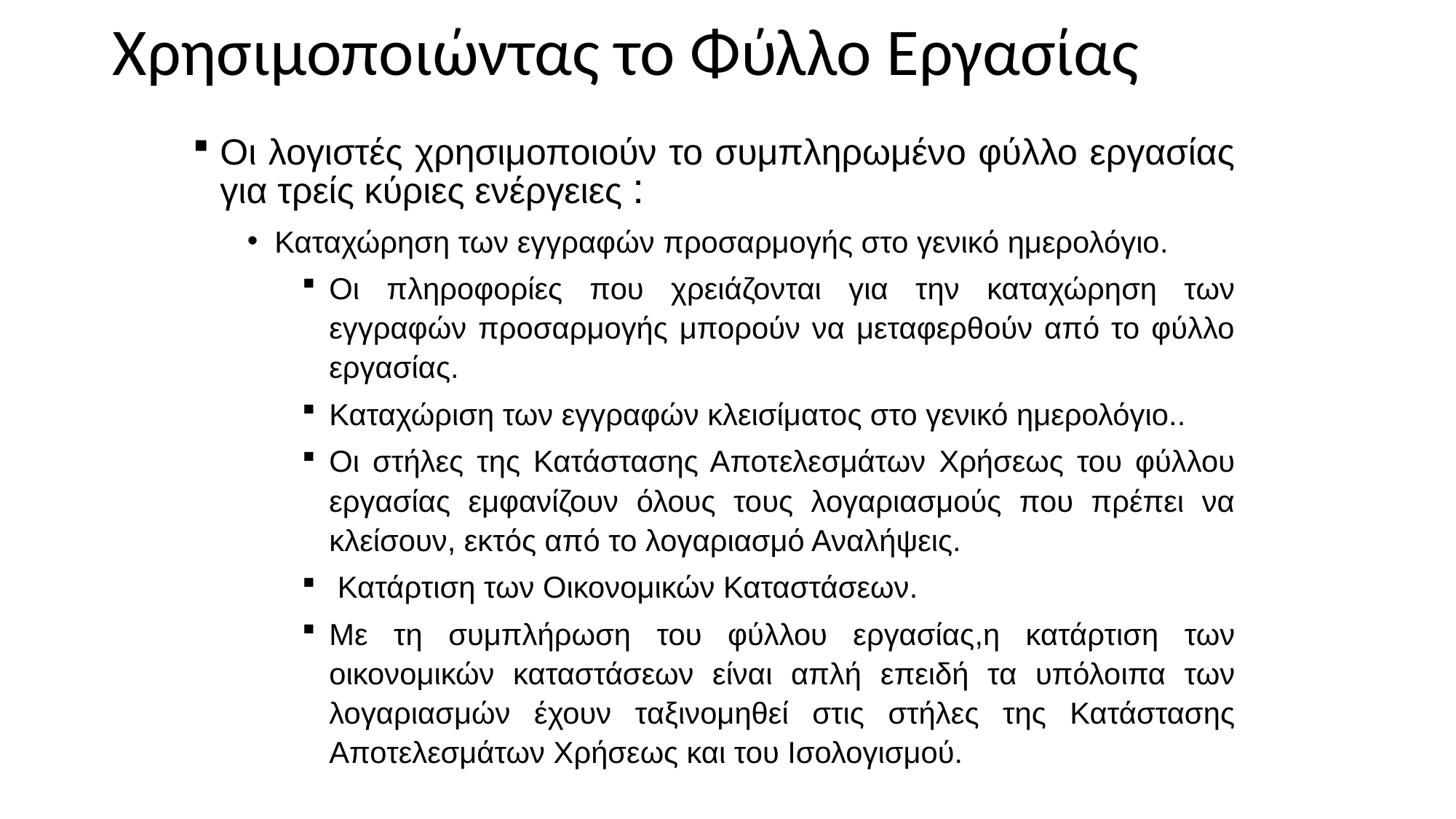

# Χρησιμοποιώντας το Φύλλο Εργασίας
Οι λογιστές χρησιμοποιούν το συμπληρωμένο φύλλο εργασίας για τρείς κύριες ενέργειες :
Καταχώρηση των εγγραφών προσαρμογής στο γενικό ημερολόγιο.
Οι πληροφορίες που χρειάζονται για την καταχώρηση των εγγραφών προσαρμογής μπορούν να μεταφερθούν από το φύλλο εργασίας.
Καταχώριση των εγγραφών κλεισίματος στο γενικό ημερολόγιο..
Οι στήλες της Κατάστασης Αποτελεσμάτων Χρήσεως του φύλλου εργασίας εμφανίζουν όλους τους λογαριασμούς που πρέπει να κλείσουν, εκτός από το λογαριασμό Αναλήψεις.
 Κατάρτιση των Οικονομικών Καταστάσεων.
Με τη συμπλήρωση του φύλλου εργασίας,η κατάρτιση των οικονομικών καταστάσεων είναι απλή επειδή τα υπόλοιπα των λογαριασμών έχουν ταξινομηθεί στις στήλες της Κατάστασης Αποτελεσμάτων Χρήσεως και του Ισολογισμού.